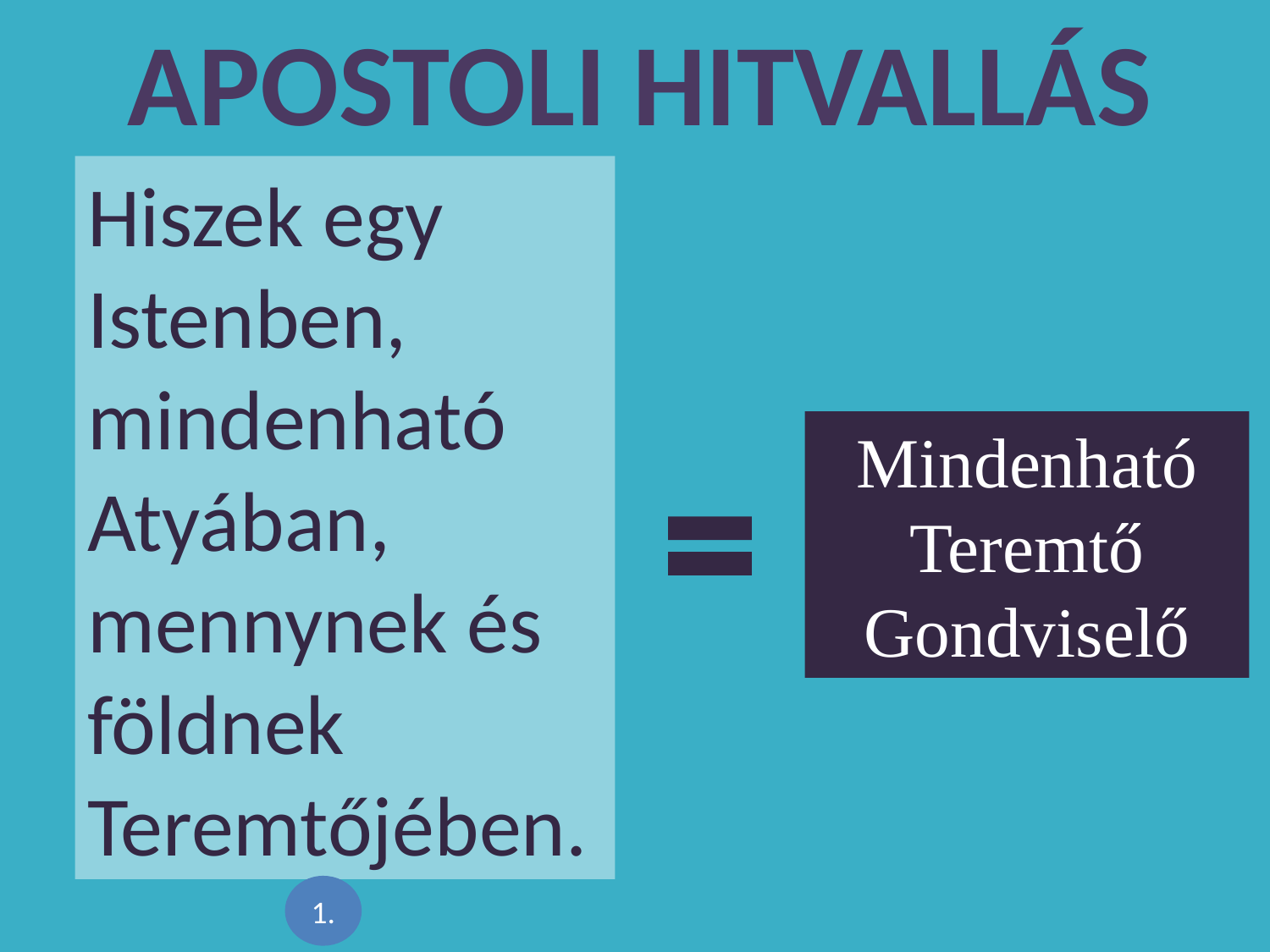

APOSTOLI HITVALLÁS
Hiszek egy Istenben, mindenható Atyában, mennynek és földnek Teremtőjében.
Mindenható
Teremtő
Gondviselő

1.